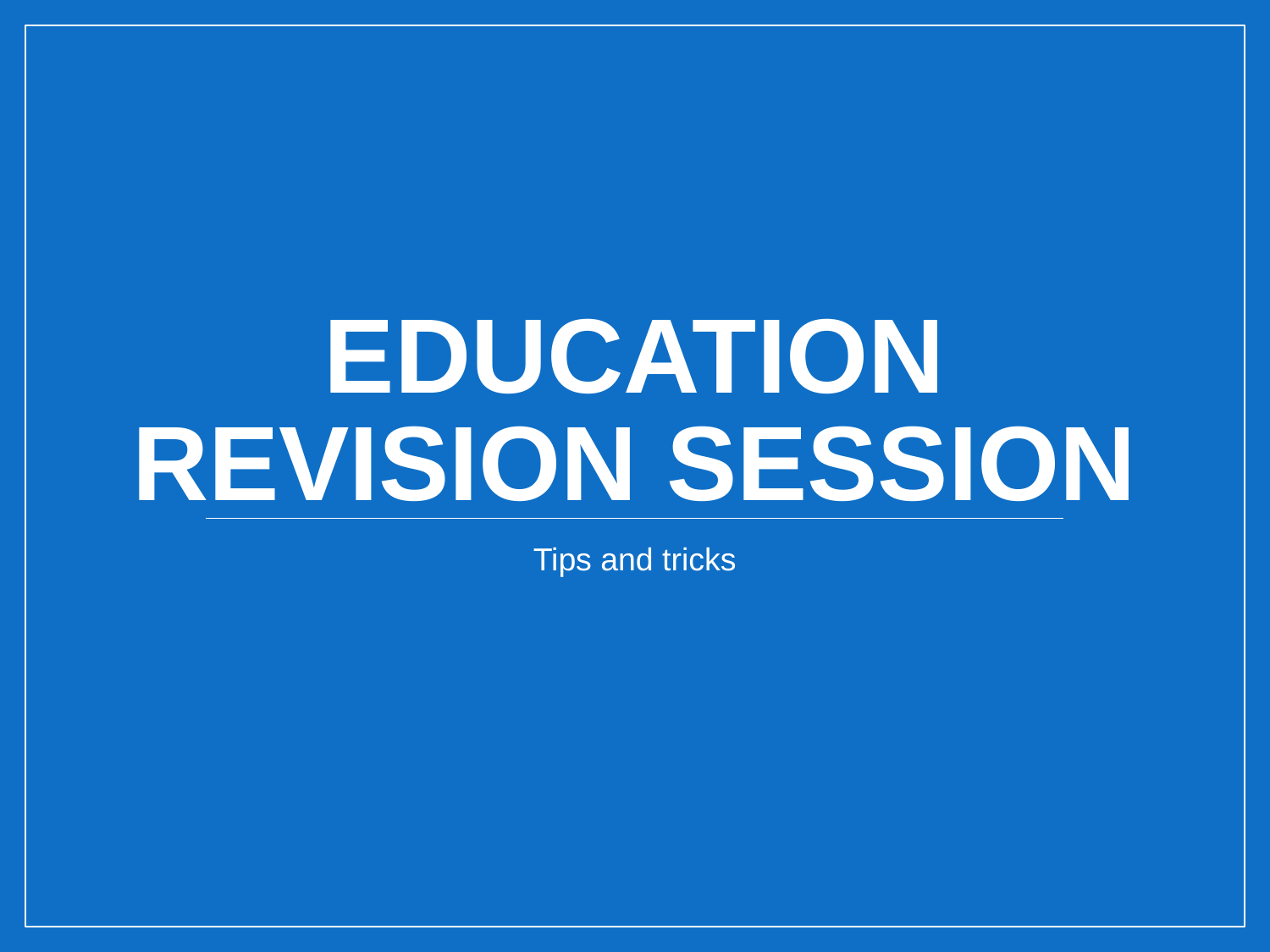

# Education Revision Session
Tips and tricks